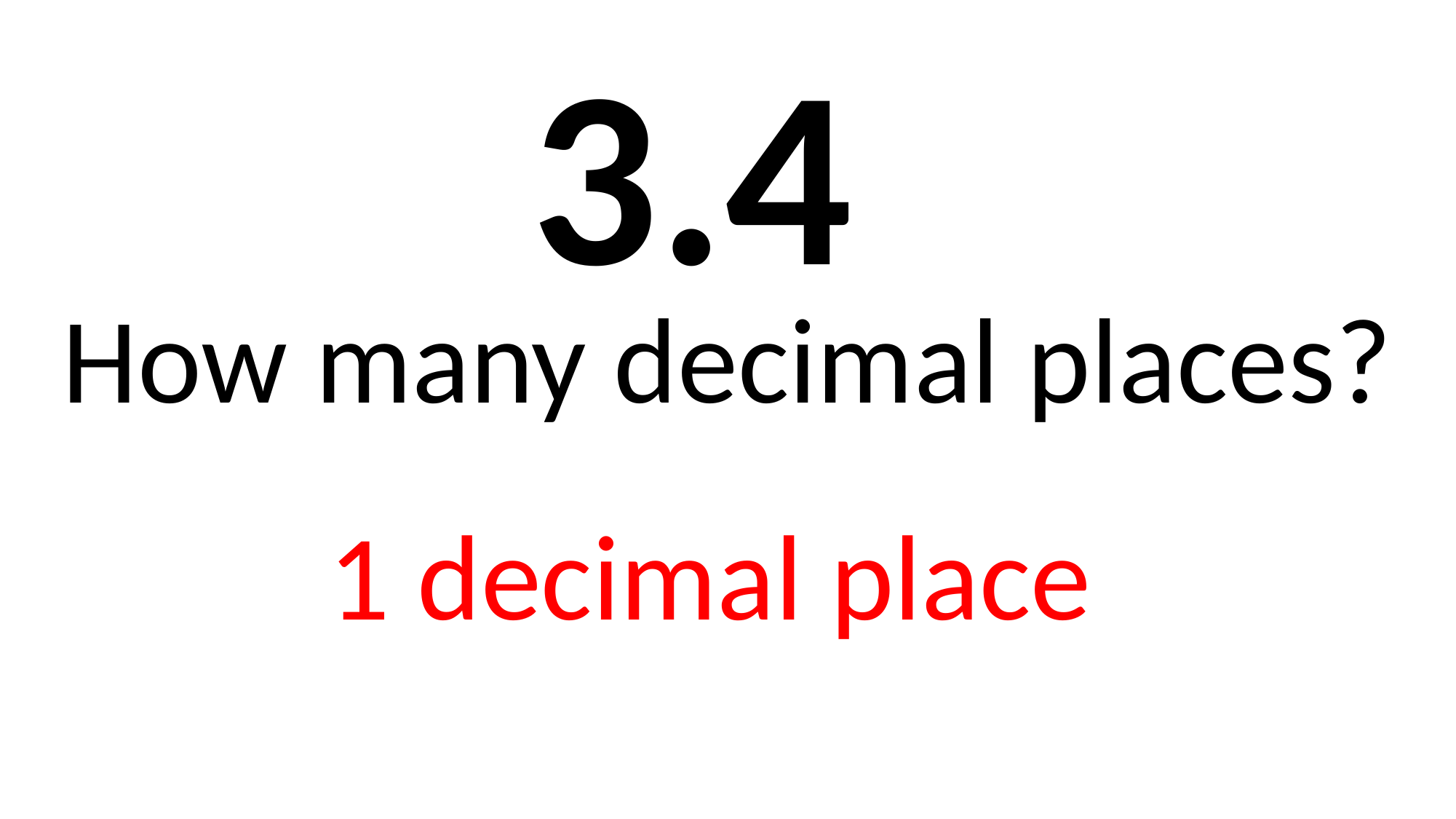

3.4
How many decimal places?
1 decimal place